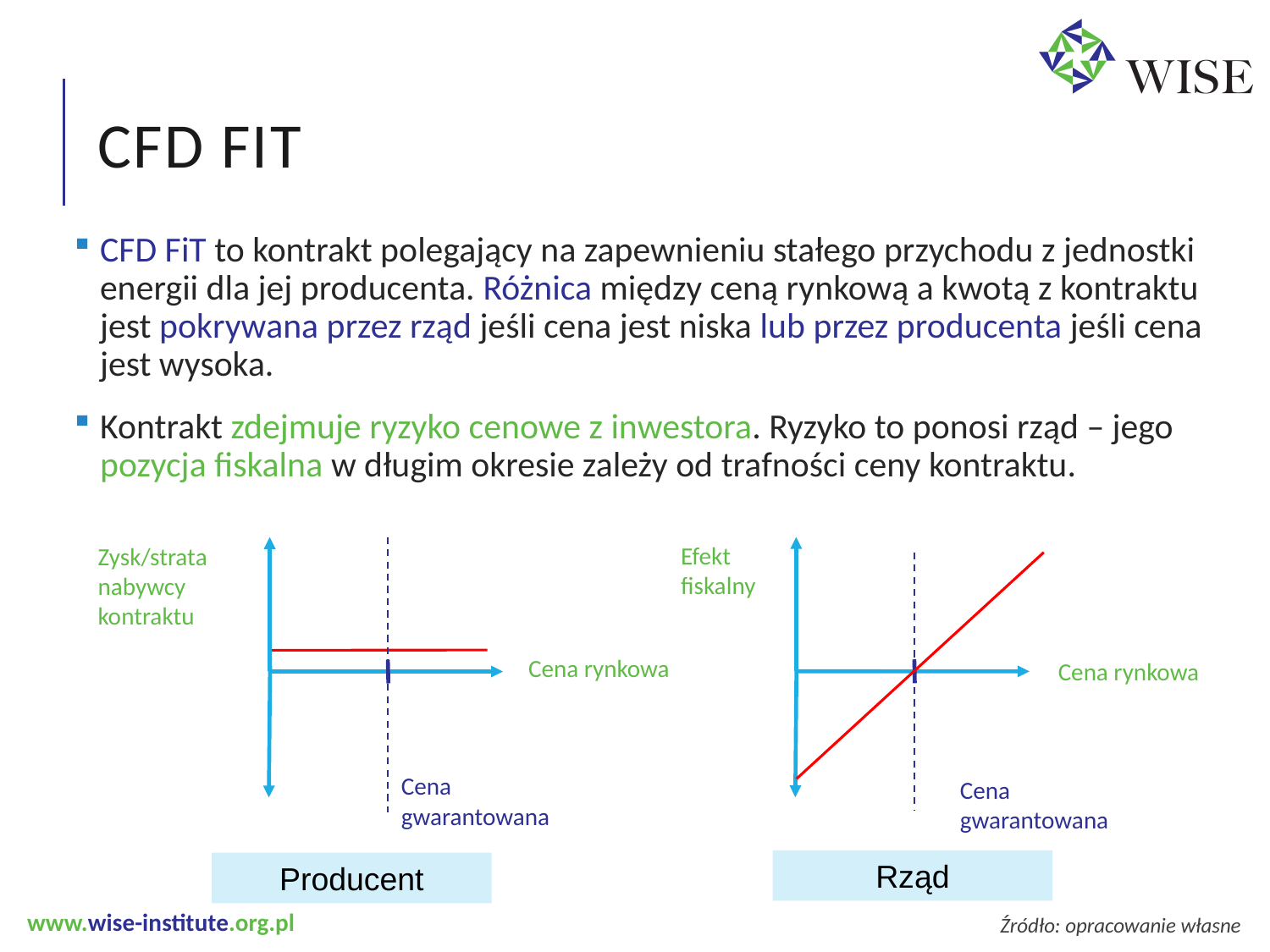

# CFD FiT
CFD FiT to kontrakt polegający na zapewnieniu stałego przychodu z jednostki energii dla jej producenta. Różnica między ceną rynkową a kwotą z kontraktu jest pokrywana przez rząd jeśli cena jest niska lub przez producenta jeśli cena jest wysoka.
Kontrakt zdejmuje ryzyko cenowe z inwestora. Ryzyko to ponosi rząd – jego pozycja fiskalna w długim okresie zależy od trafności ceny kontraktu.

Efekt
fiskalny
Zysk/strata nabywcy
kontraktu
Cena rynkowa
Cena rynkowa
Cena gwarantowana
Cena gwarantowana
Rząd
Producent
Źródło: opracowanie własne